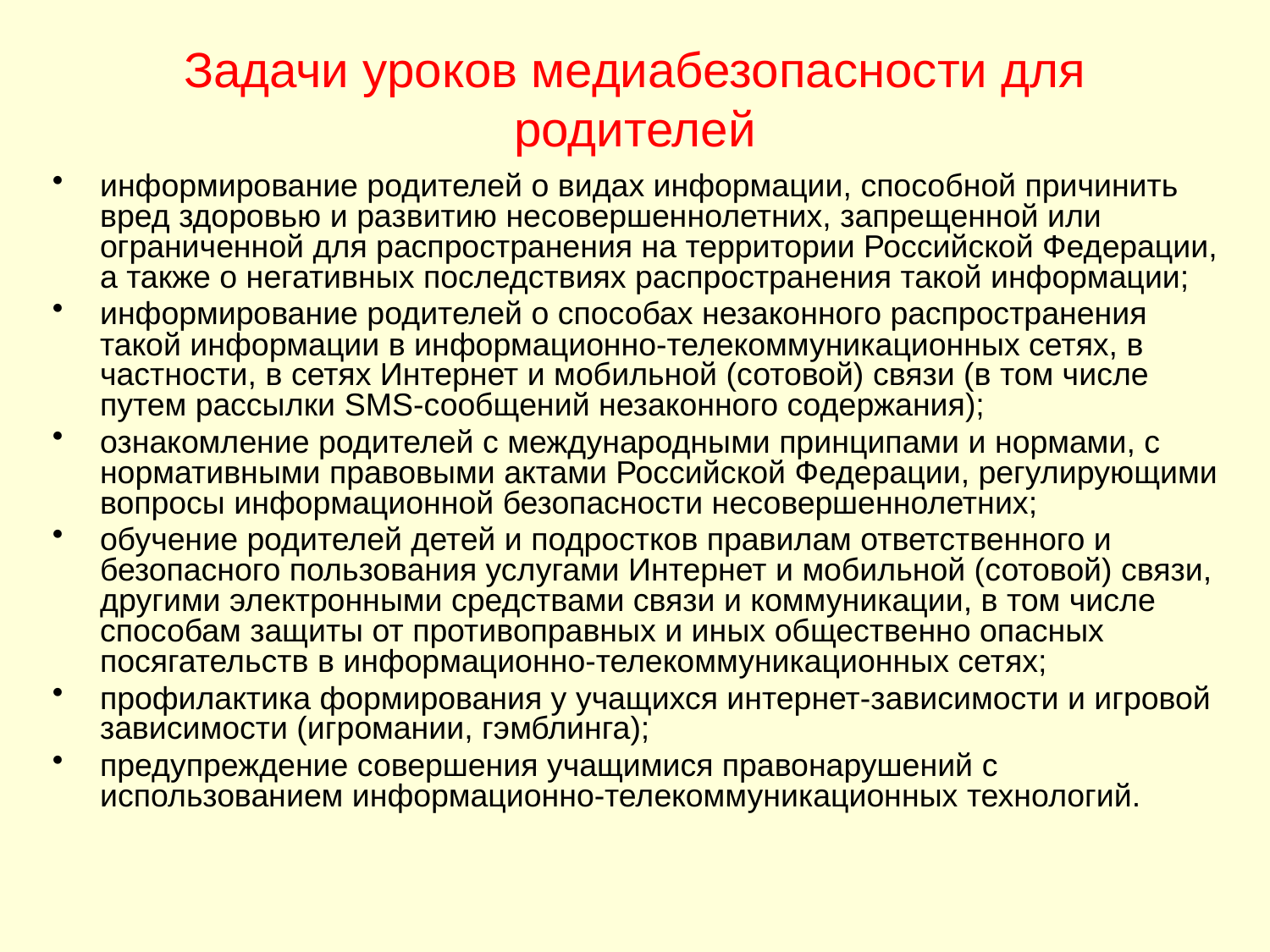

# Задачи уроков медиабезопасности для родителей
информирование родителей о видах информации, способной причинить вред здоровью и развитию несовершеннолетних, запрещенной или ограниченной для распространения на территории Российской Федерации, а также о негативных последствиях распространения такой информации;
информирование родителей о способах незаконного распространения такой информации в информационно-телекоммуникационных сетях, в частности, в сетях Интернет и мобильной (сотовой) связи (в том числе путем рассылки SMS-сообщений незаконного содержания);
ознакомление родителей с международными принципами и нормами, с   нормативными правовыми актами Российской Федерации, регулирующими вопросы информационной безопасности несовершеннолетних;
обучение родителей детей и подростков правилам ответственного и безопасного пользования услугами Интернет и мобильной (сотовой) связи, другими электронными средствами связи и коммуникации, в том числе способам защиты от противоправных и иных общественно опасных посягательств в информационно-телекоммуникационных сетях;
профилактика формирования у учащихся интернет-зависимости и игровой зависимости (игромании, гэмблинга);
предупреждение совершения учащимися правонарушений с использованием информационно-телекоммуникационных технологий.